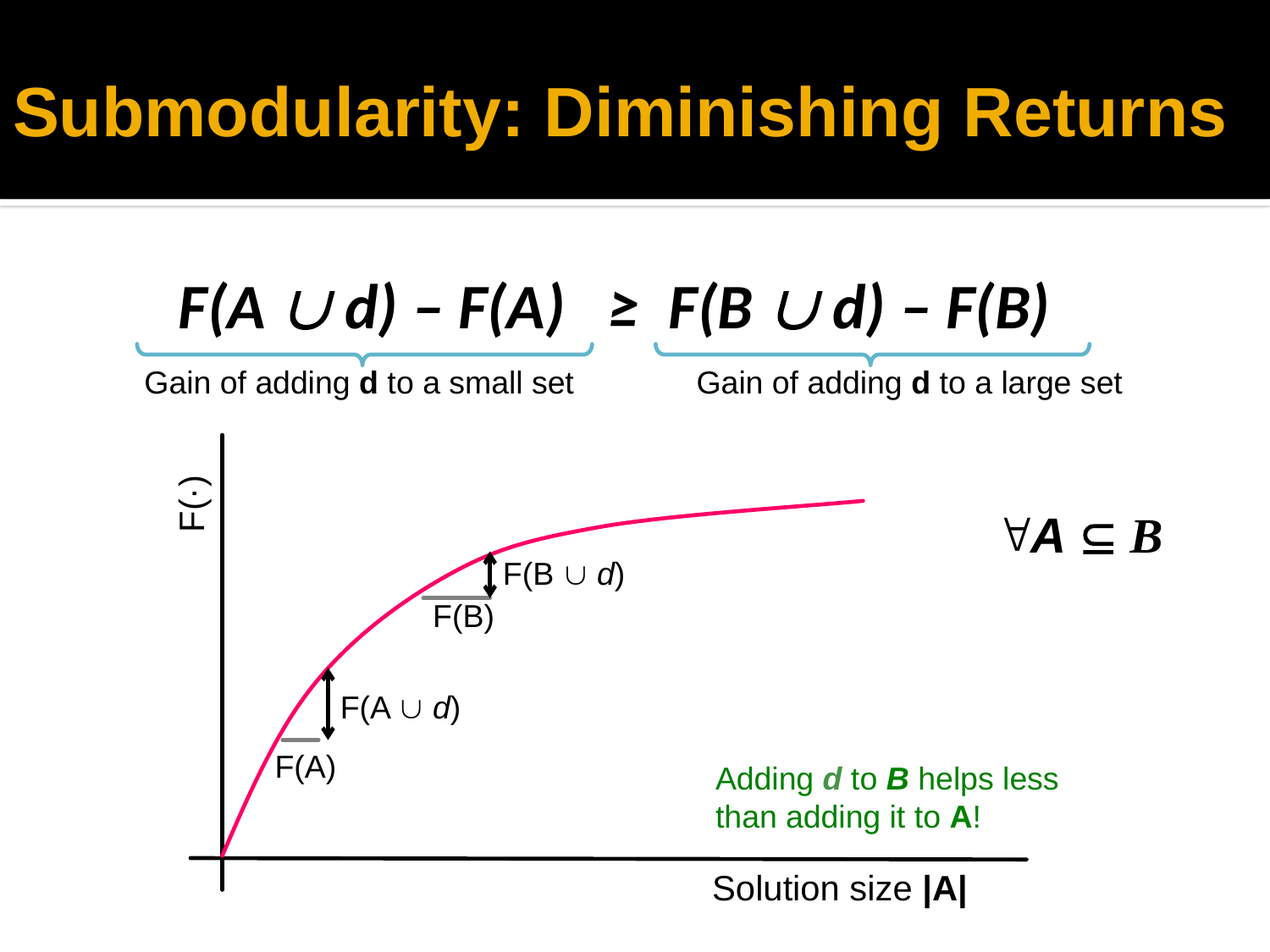

# Submodularity: Diminishing Returns

  F(A ∪ d) – F(A)   ≥  F(B ∪ d) – F(B)
Gain of adding d to a small set
Gain of adding d to a large set
F(·)
∀A ⊆ B

F(B ∪ d)
F(B)
F(A ∪ d)
F(A)
Adding d to B helps less
than adding it to A!
Solution size |A|